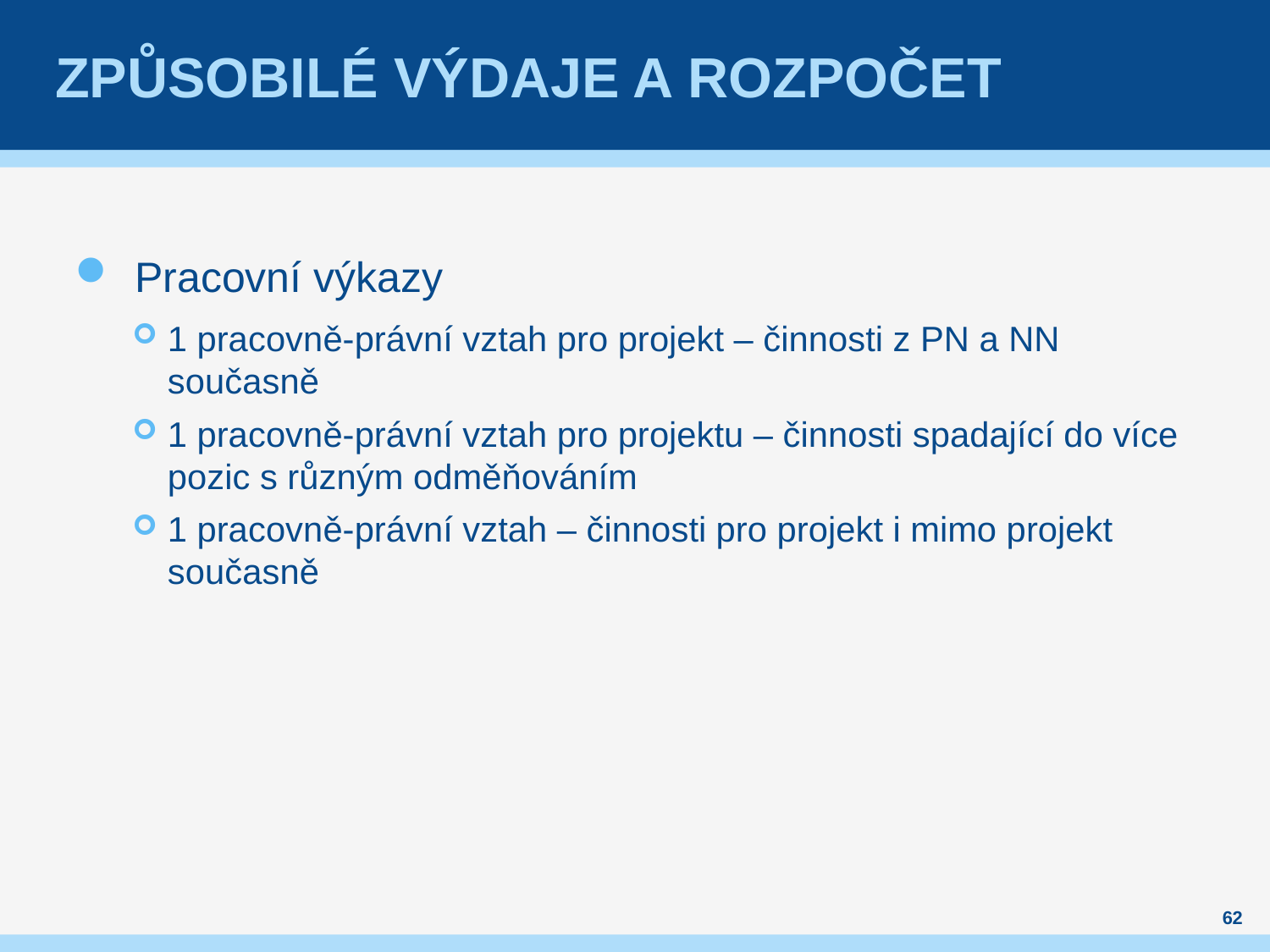

# Způsobilé výdaje a rozpočet
Pracovní výkazy
1 pracovně-právní vztah pro projekt – činnosti z PN a NN současně
1 pracovně-právní vztah pro projektu – činnosti spadající do více pozic s různým odměňováním
1 pracovně-právní vztah – činnosti pro projekt i mimo projekt současně

62